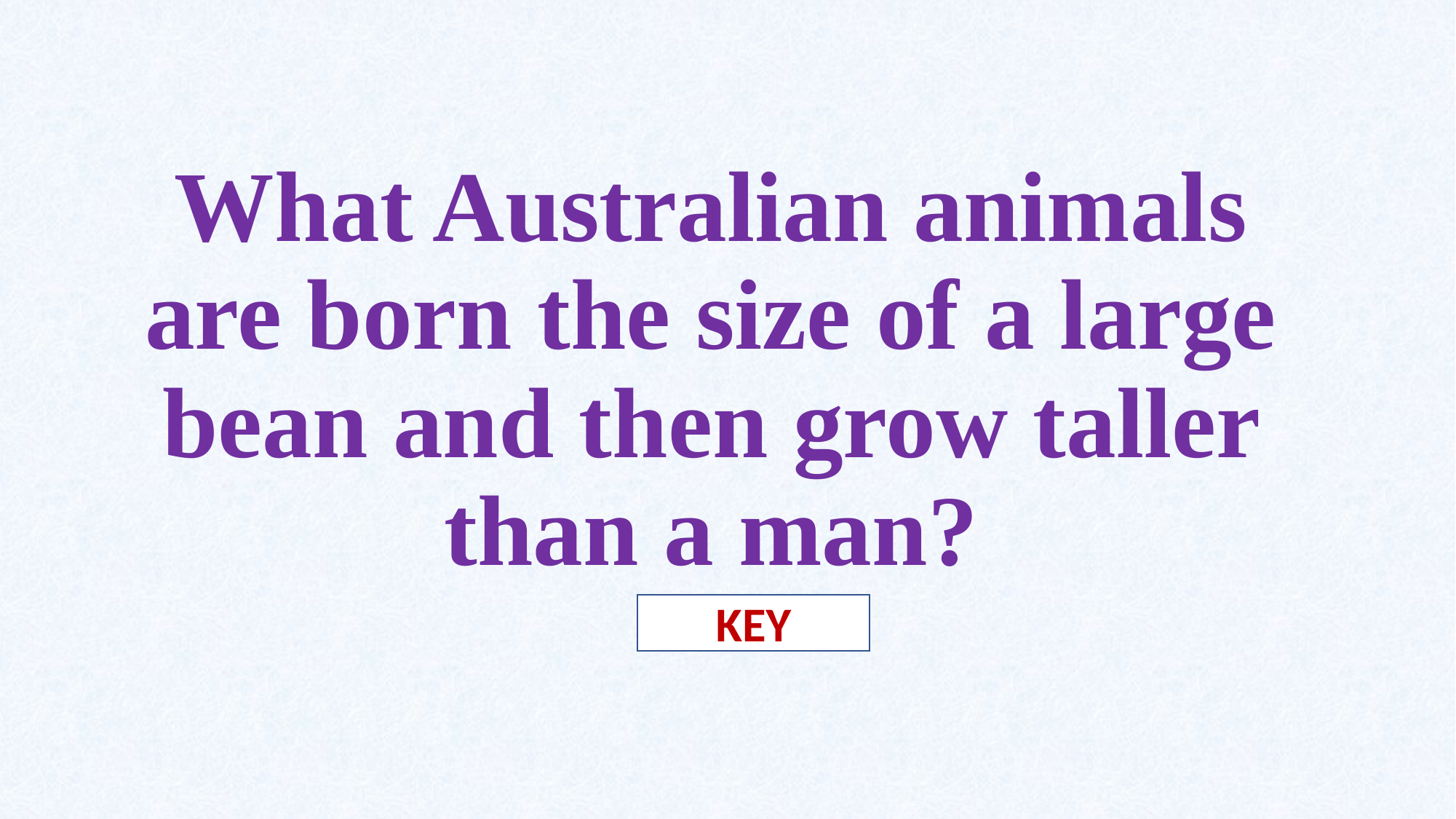

# What Australian animals are born the size of a large bean and then grow taller than a man?